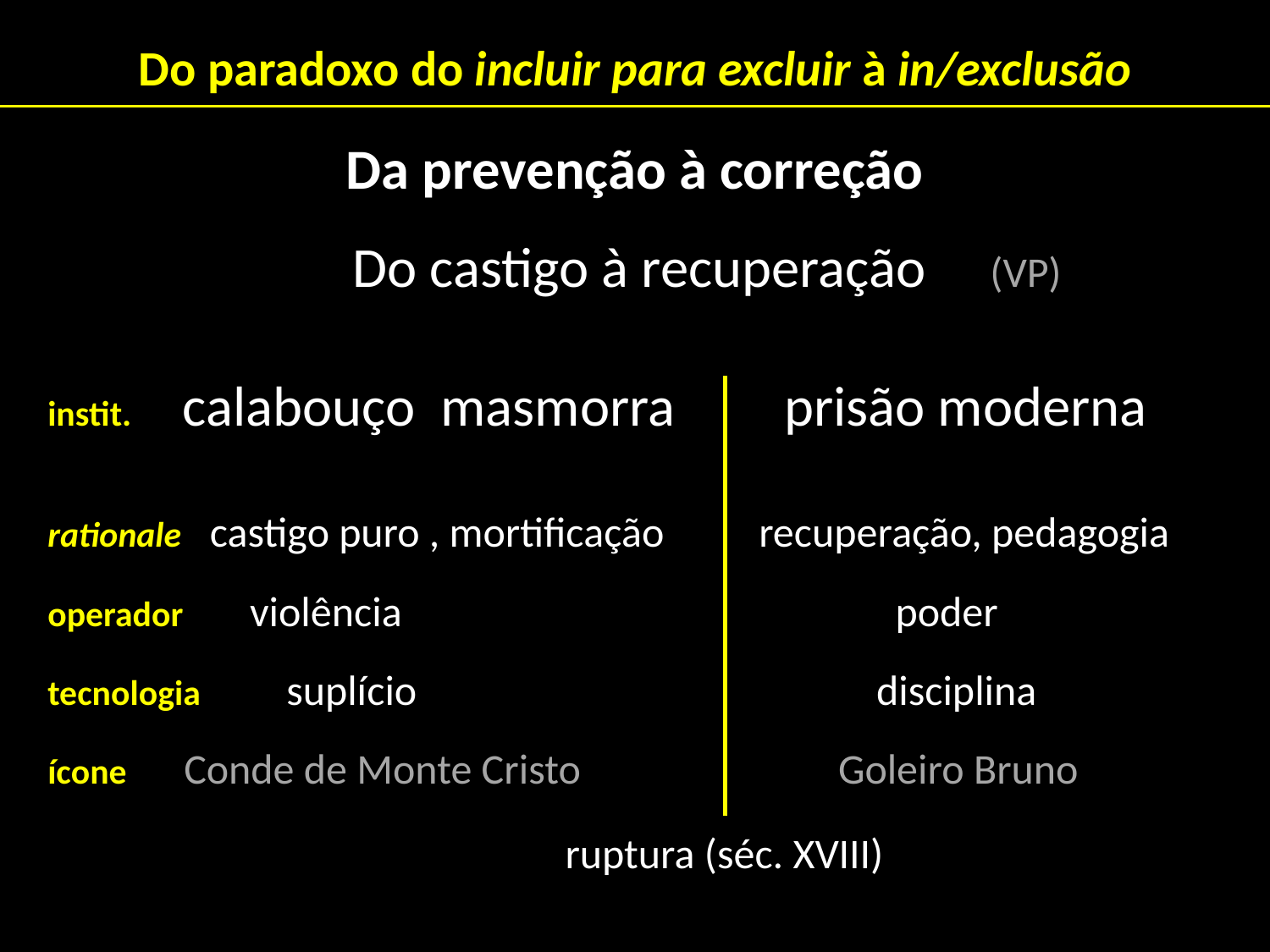

Do paradoxo do incluir para excluir à in/exclusão
Da prevenção à correção

		    Do castigo à recuperação     (VP)

instit.    calabouço  masmorra	        prisão moderna

rationale   castigo puro , mortificação	        recuperação, pedagogia

operador       violência				         poder

tecnologia         suplício				       disciplina

ícone      Conde de Monte Cristo		   Goleiro Bruno

				 ruptura (séc. XVIII)